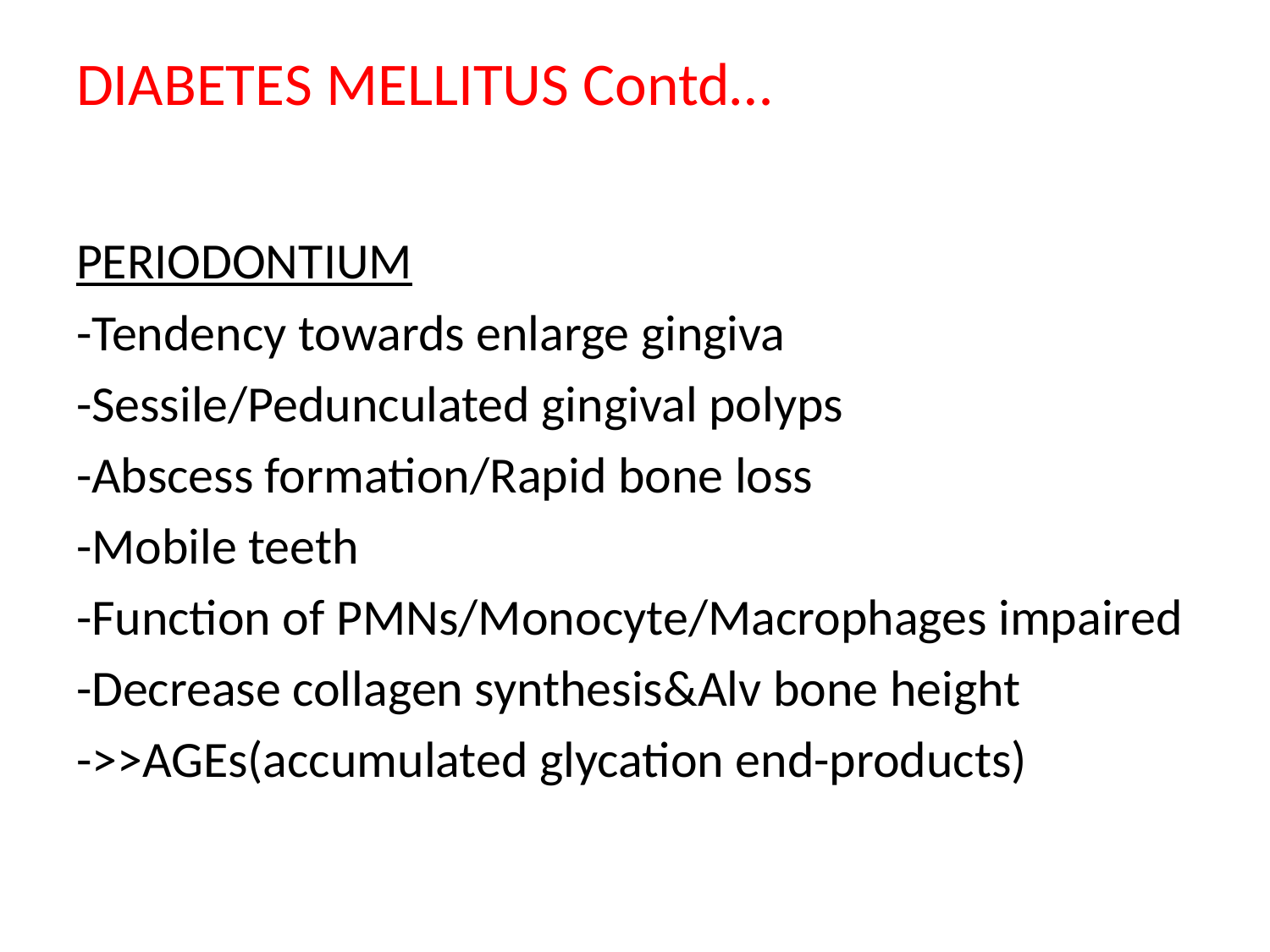

# DIABETES MELLITUS Contd…
PERIODONTIUM
-Tendency towards enlarge gingiva
-Sessile/Pedunculated gingival polyps
-Abscess formation/Rapid bone loss
-Mobile teeth
-Function of PMNs/Monocyte/Macrophages impaired
-Decrease collagen synthesis&Alv bone height
->>AGEs(accumulated glycation end-products)